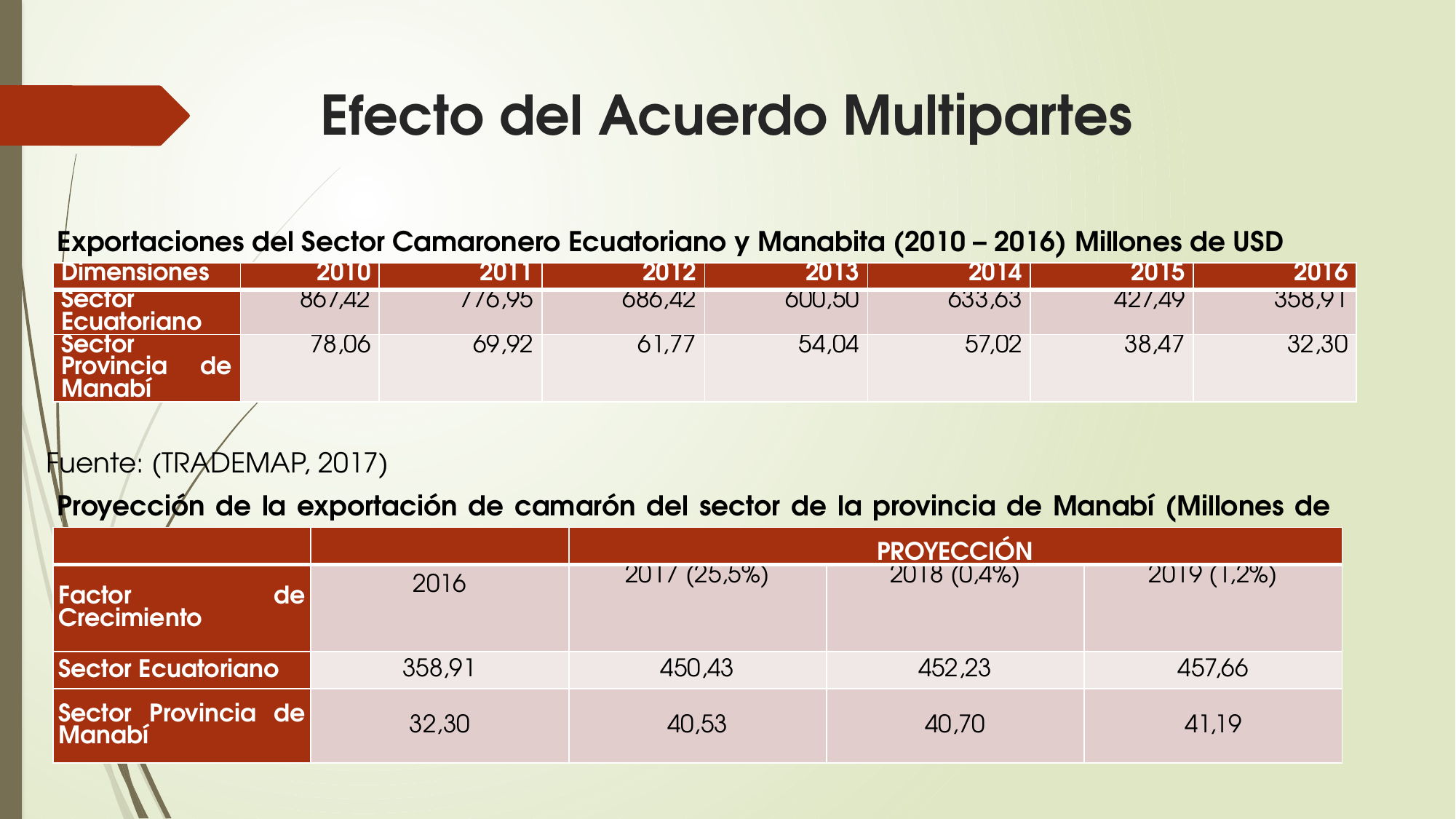

# Efecto del Acuerdo Multipartes
Exportaciones del Sector Camaronero Ecuatoriano y Manabita (2010 – 2016) Millones de USD
| Dimensiones | 2010 | 2011 | 2012 | 2013 | 2014 | 2015 | 2016 |
| --- | --- | --- | --- | --- | --- | --- | --- |
| Sector Ecuatoriano | 867,42 | 776,95 | 686,42 | 600,50 | 633,63 | 427,49 | 358,91 |
| Sector Provincia de Manabí | 78,06 | 69,92 | 61,77 | 54,04 | 57,02 | 38,47 | 32,30 |
Fuente: (TRADEMAP, 2017)
Proyección de la exportación de camarón del sector de la provincia de Manabí (Millones de USD)
|  |  | PROYECCIÓN |  |  |
| --- | --- | --- | --- | --- |
| Factor de Crecimiento | 2016 | 2017 (25,5%) | 2018 (0,4%) | 2019 (1,2%) |
| Sector Ecuatoriano | 358,91 | 450,43 | 452,23 | 457,66 |
| Sector Provincia de Manabí | 32,30 | 40,53 | 40,70 | 41,19 |